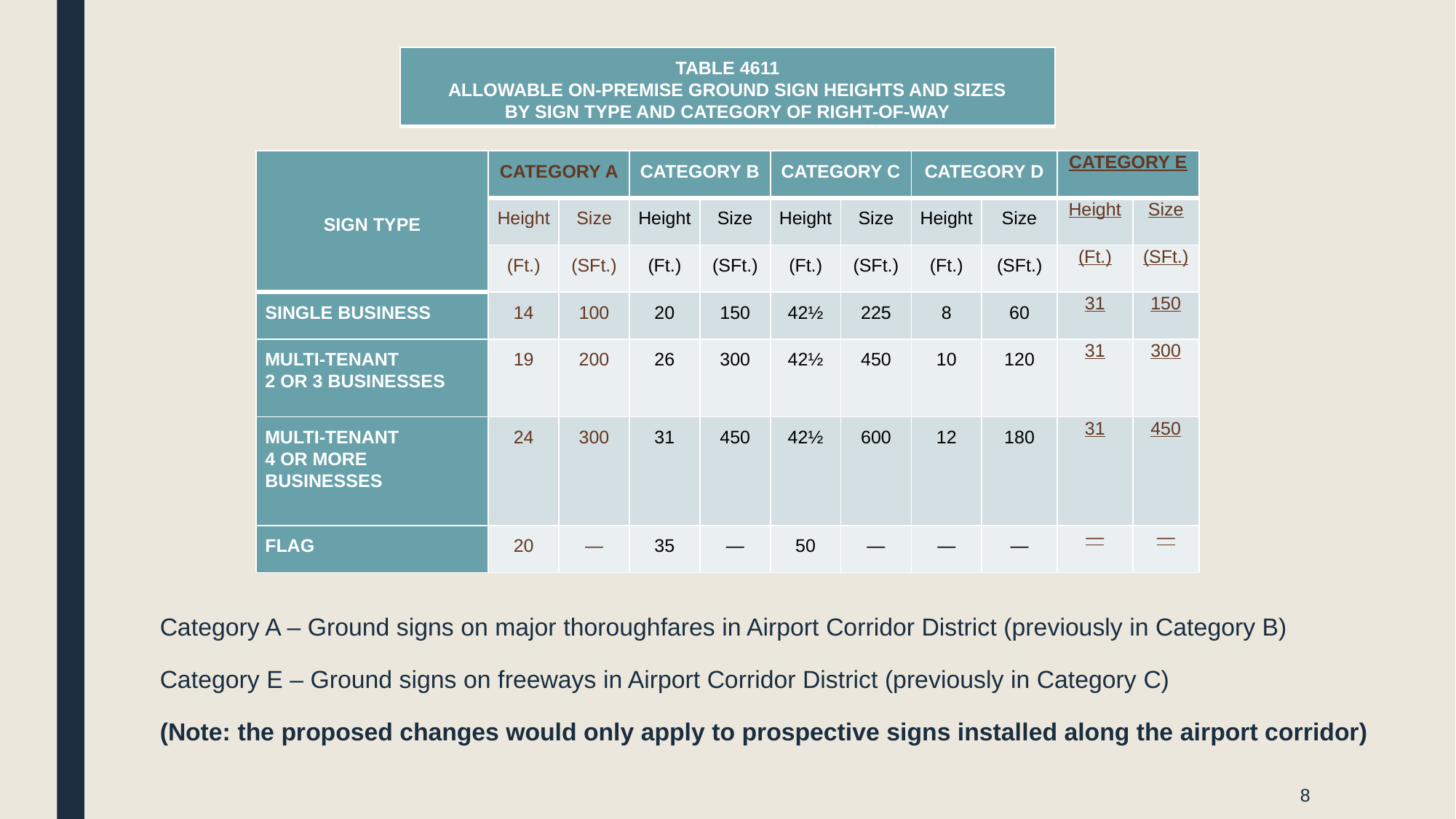

| TABLE 4611 ALLOWABLE ON-PREMISE GROUND SIGN HEIGHTS AND SIZES BY SIGN TYPE AND CATEGORY OF RIGHT-OF-WAY |
| --- |
| SIGN TYPE | CATEGORY A |  | CATEGORY B |  | CATEGORY C |  | CATEGORY D |  | CATEGORY E |  |
| --- | --- | --- | --- | --- | --- | --- | --- | --- | --- | --- |
|  | Height | Size | Height | Size | Height | Size | Height | Size | Height | Size |
|  | (Ft.) | (SFt.) | (Ft.) | (SFt.) | (Ft.) | (SFt.) | (Ft.) | (SFt.) | (Ft.) | (SFt.) |
| SINGLE BUSINESS | 14 | 100 | 20 | 150 | 42½ | 225 | 8 | 60 | 31 | 150 |
| MULTI-TENANT 2 OR 3 BUSINESSES | 19 | 200 | 26 | 300 | 42½ | 450 | 10 | 120 | 31 | 300 |
| MULTI-TENANT 4 OR MORE BUSINESSES | 24 | 300 | 31 | 450 | 42½ | 600 | 12 | 180 | 31 | 450 |
| FLAG | 20 | — | 35 | — | 50 | — | — | — | — | — |
# Category A – Ground signs on major thoroughfares in Airport Corridor District (previously in Category B) Category E – Ground signs on freeways in Airport Corridor District (previously in Category C) (Note: the proposed changes would only apply to prospective signs installed along the airport corridor)
8